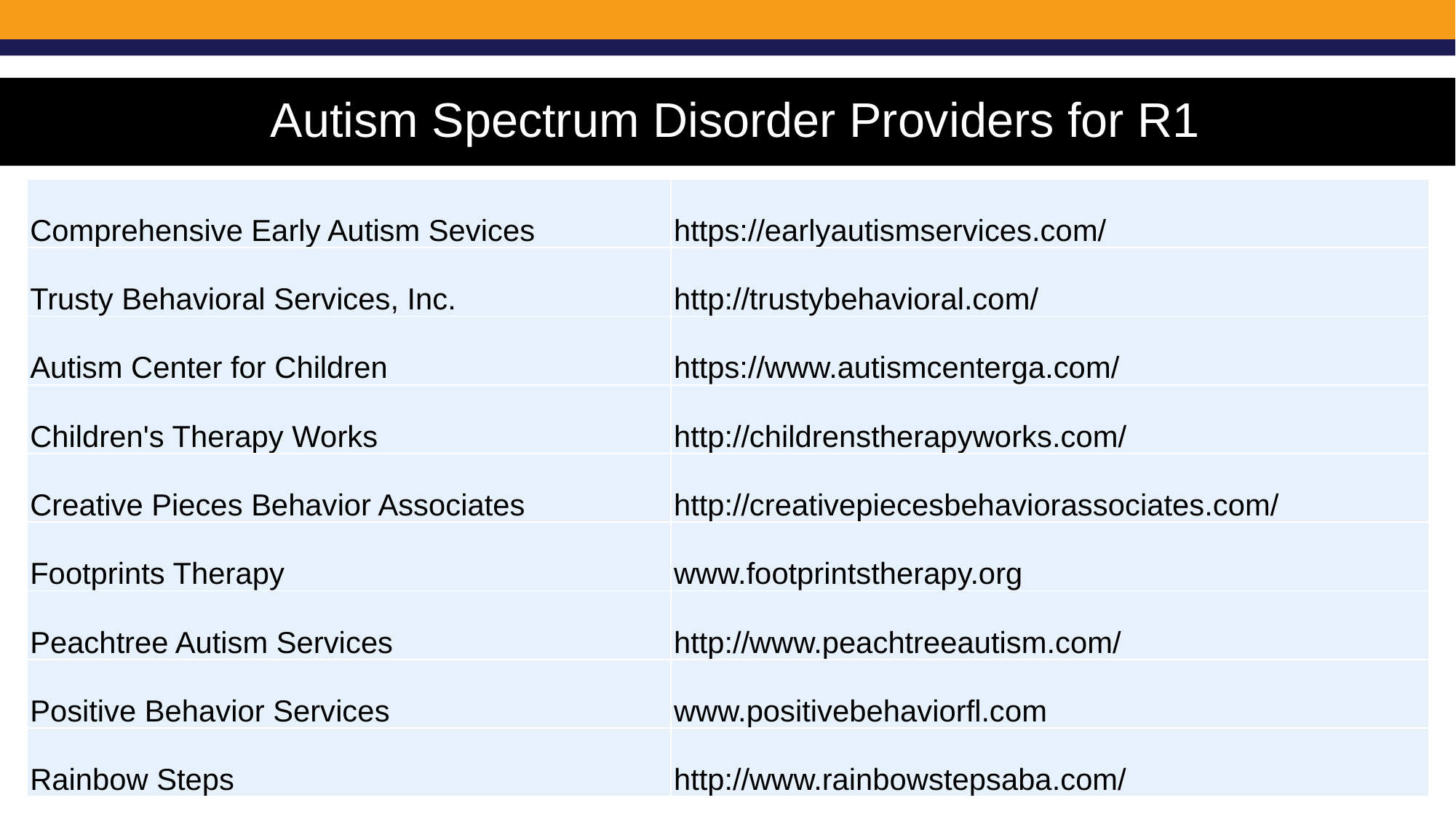

# Autism Spectrum Disorder Providers for R1

| Comprehensive Early Autism Sevices | https://earlyautismservices.com/ |
| --- | --- |
| Trusty Behavioral Services, Inc. | http://trustybehavioral.com/ |
| Autism Center for Children | https://www.autismcenterga.com/ |
| Children's Therapy Works | http://childrenstherapyworks.com/ |
| Creative Pieces Behavior Associates | http://creativepiecesbehaviorassociates.com/ |
| Footprints Therapy | www.footprintstherapy.org |
| Peachtree Autism Services | http://www.peachtreeautism.com/ |
| Positive Behavior Services | www.positivebehaviorfl.com |
| Rainbow Steps | http://www.rainbowstepsaba.com/ |